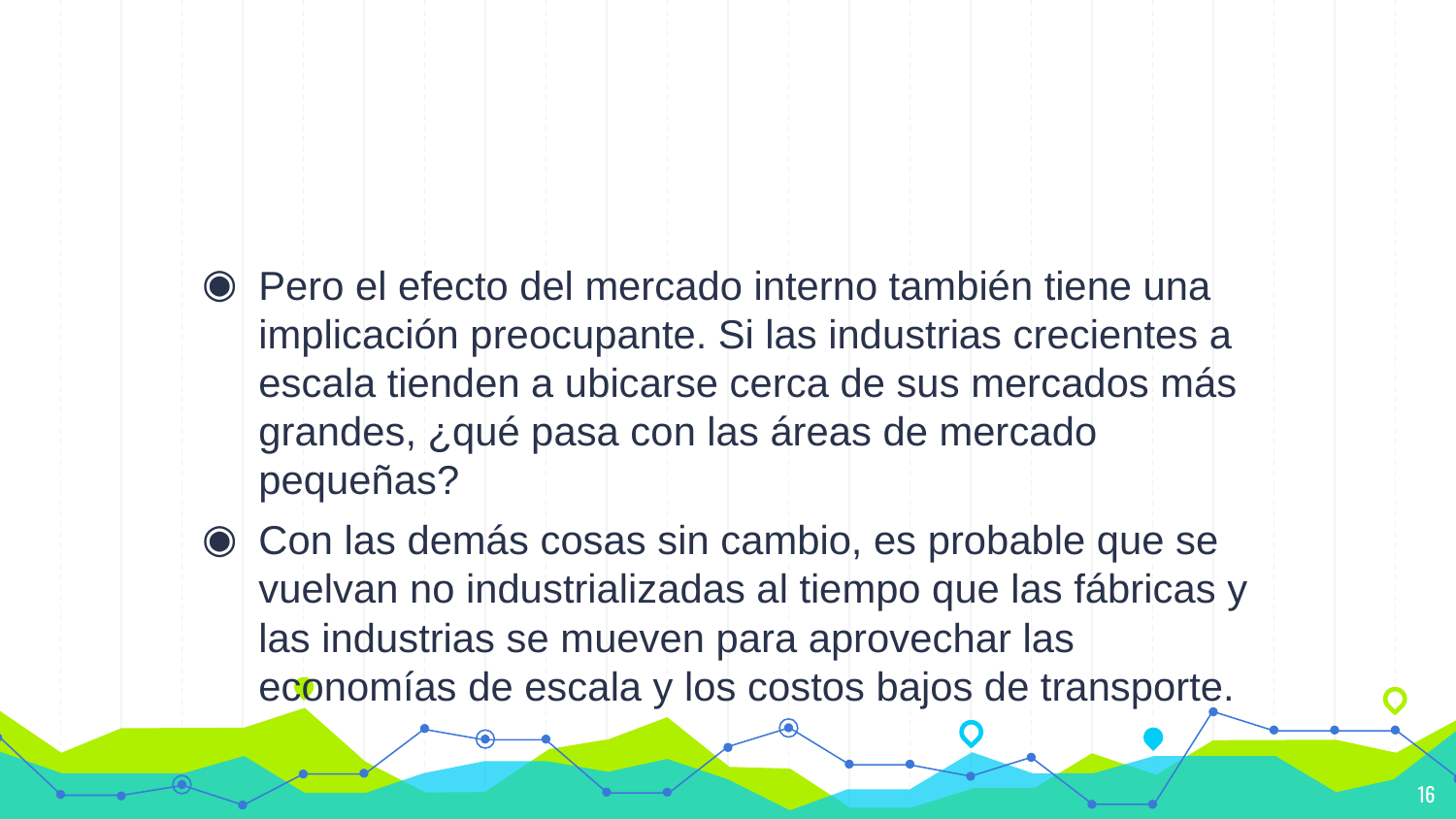

#
Pero el efecto del mercado interno también tiene una implicación preocupante. Si las industrias crecientes a escala tienden a ubicarse cerca de sus mercados más grandes, ¿qué pasa con las áreas de mercado pequeñas?
Con las demás cosas sin cambio, es probable que se vuelvan no industrializadas al tiempo que las fábricas y las industrias se mueven para aprovechar las economías de escala y los costos bajos de transporte.
16